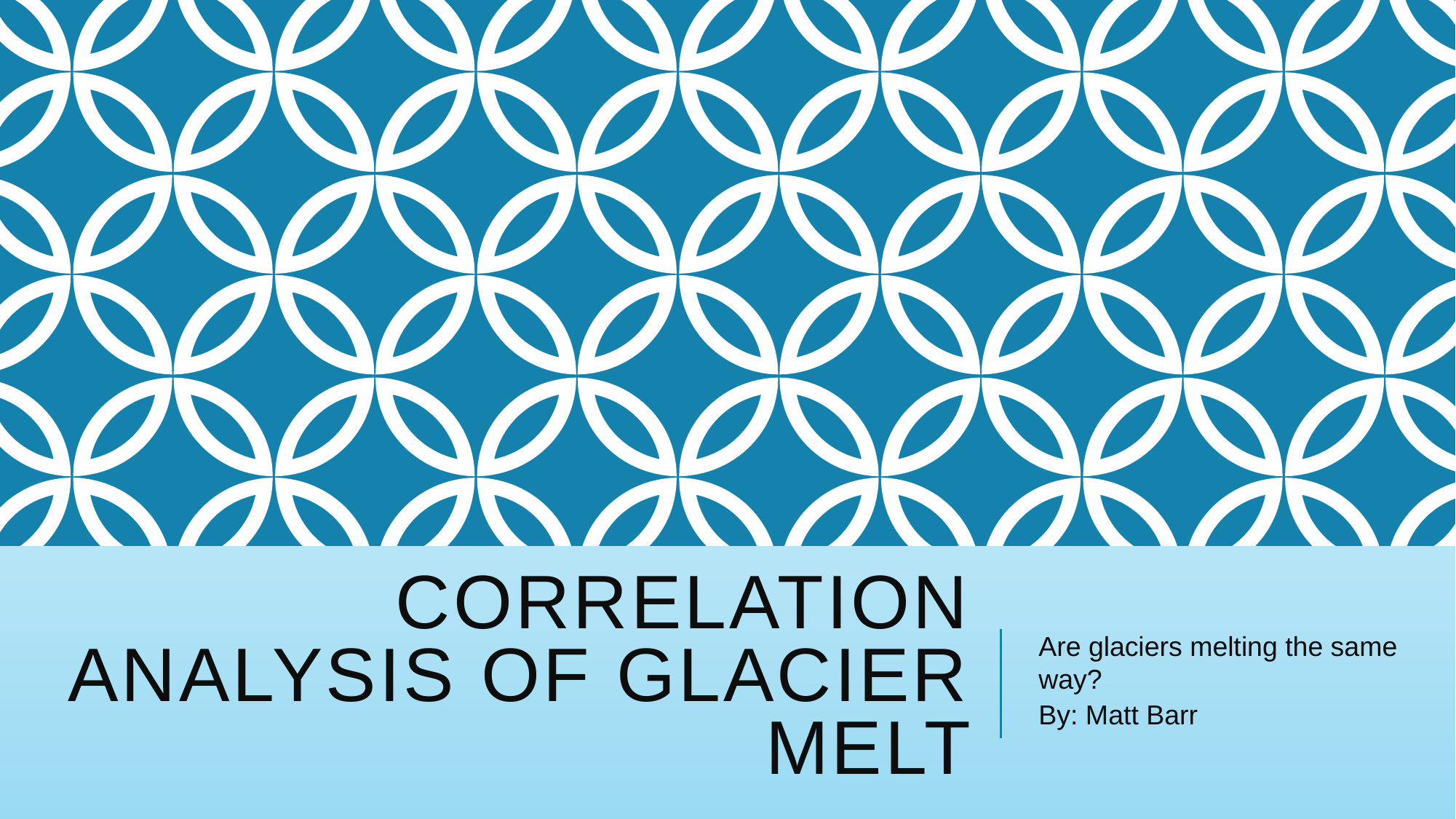

# Correlation Analysis of Glacier Melt
Are glaciers melting the same way?
By: Matt Barr